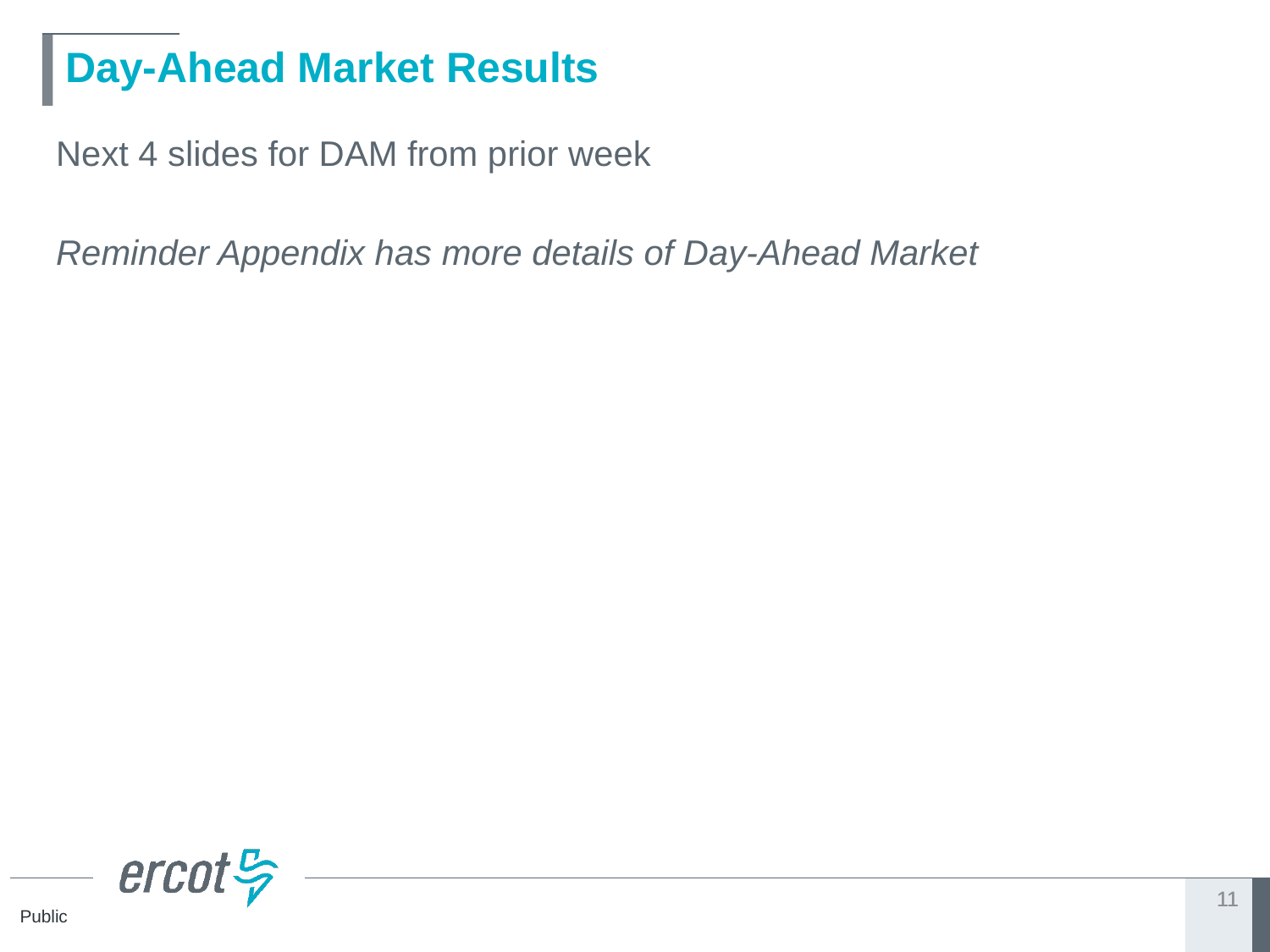

# Day-Ahead Market Results
Next 4 slides for DAM from prior week

Reminder Appendix has more details of Day-Ahead Market
11